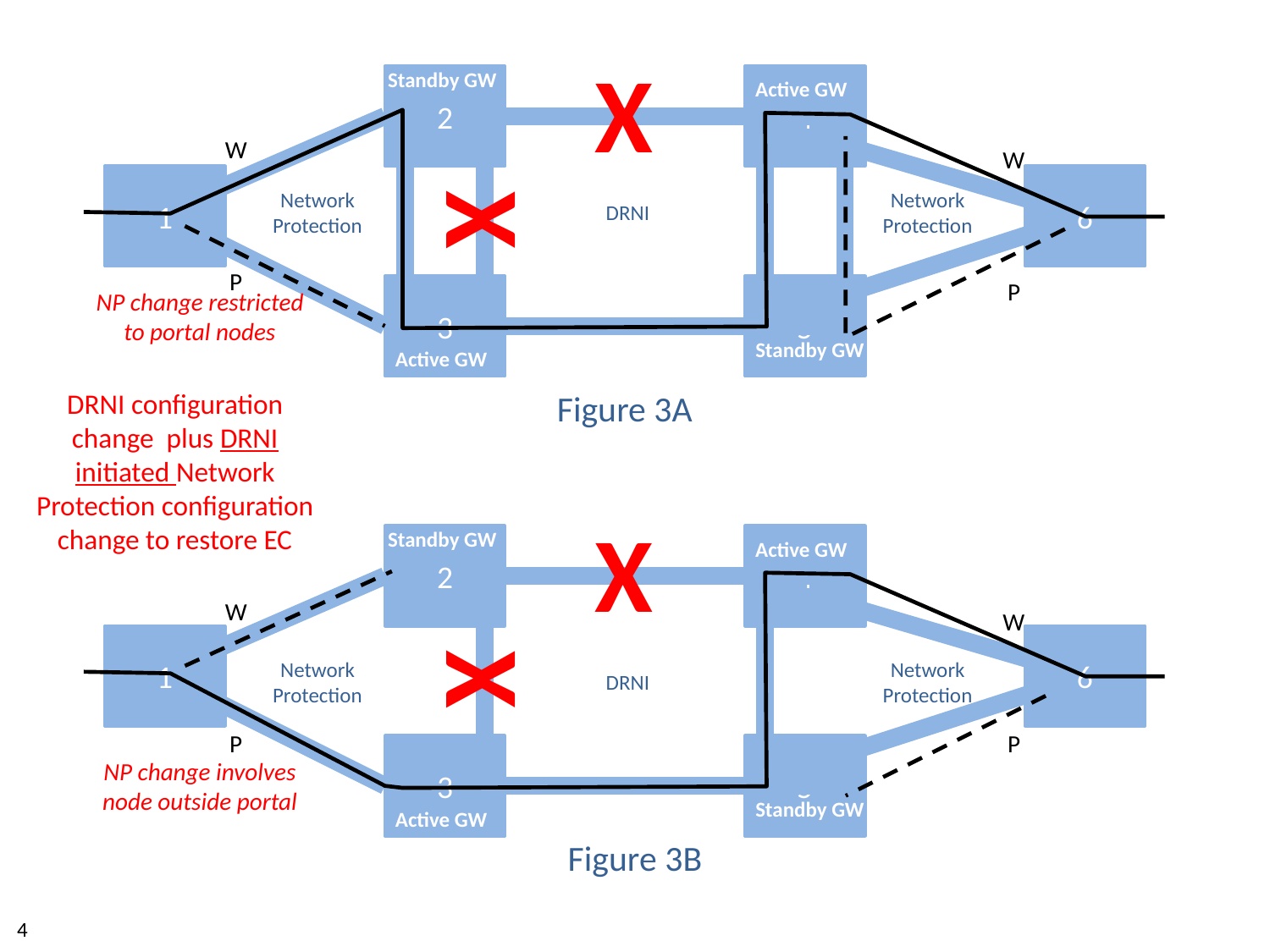

2
Standby GW
X
4
Active GW

W

W
1
6
X
Network Protection
Network Protection
DRNI

P
3
5
P
NP change restricted to portal nodes
Standby GW
Active GW
DRNI configuration change  plus DRNI initiated Network Protection configuration change to restore EC
Figure 3A
2
Standby GW
X
4
Active GW

W
W
1
6
X
Network Protection
Network Protection
DRNI

P
P
3
5
NP change involves node outside portal
Standby GW
Active GW
Figure 3B